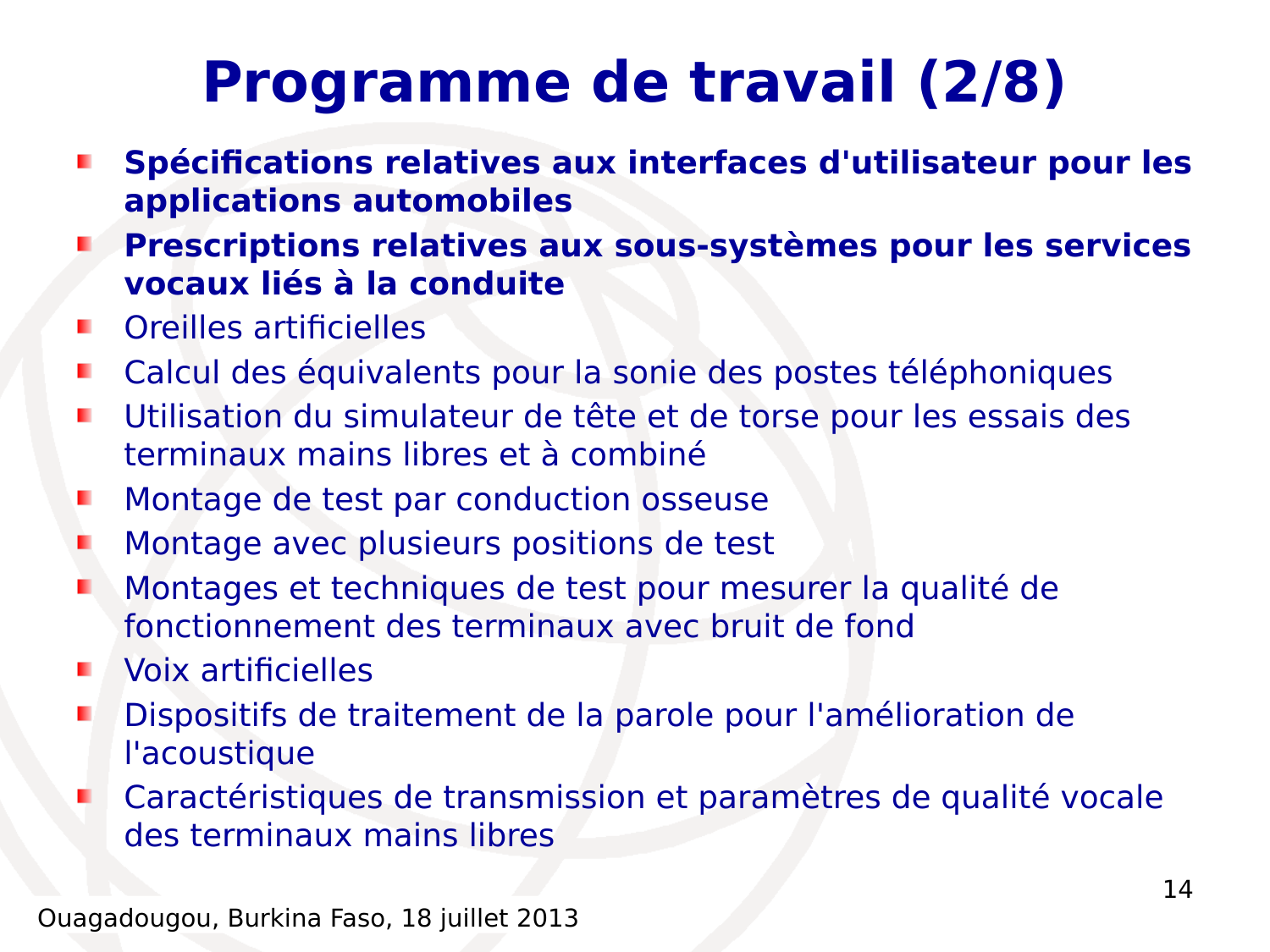

# Programme de travail (2/8)
Spécifications relatives aux interfaces d'utilisateur pour les applications automobiles
Prescriptions relatives aux sous-systèmes pour les services vocaux liés à la conduite
Oreilles artificielles
Calcul des équivalents pour la sonie des postes téléphoniques
Utilisation du simulateur de tête et de torse pour les essais des terminaux mains libres et à combiné
Montage de test par conduction osseuse
Montage avec plusieurs positions de test
Montages et techniques de test pour mesurer la qualité de fonctionnement des terminaux avec bruit de fond
Voix artificielles
Dispositifs de traitement de la parole pour l'amélioration de l'acoustique
Caractéristiques de transmission et paramètres de qualité vocale des terminaux mains libres
14
Ouagadougou, Burkina Faso, 18 juillet 2013